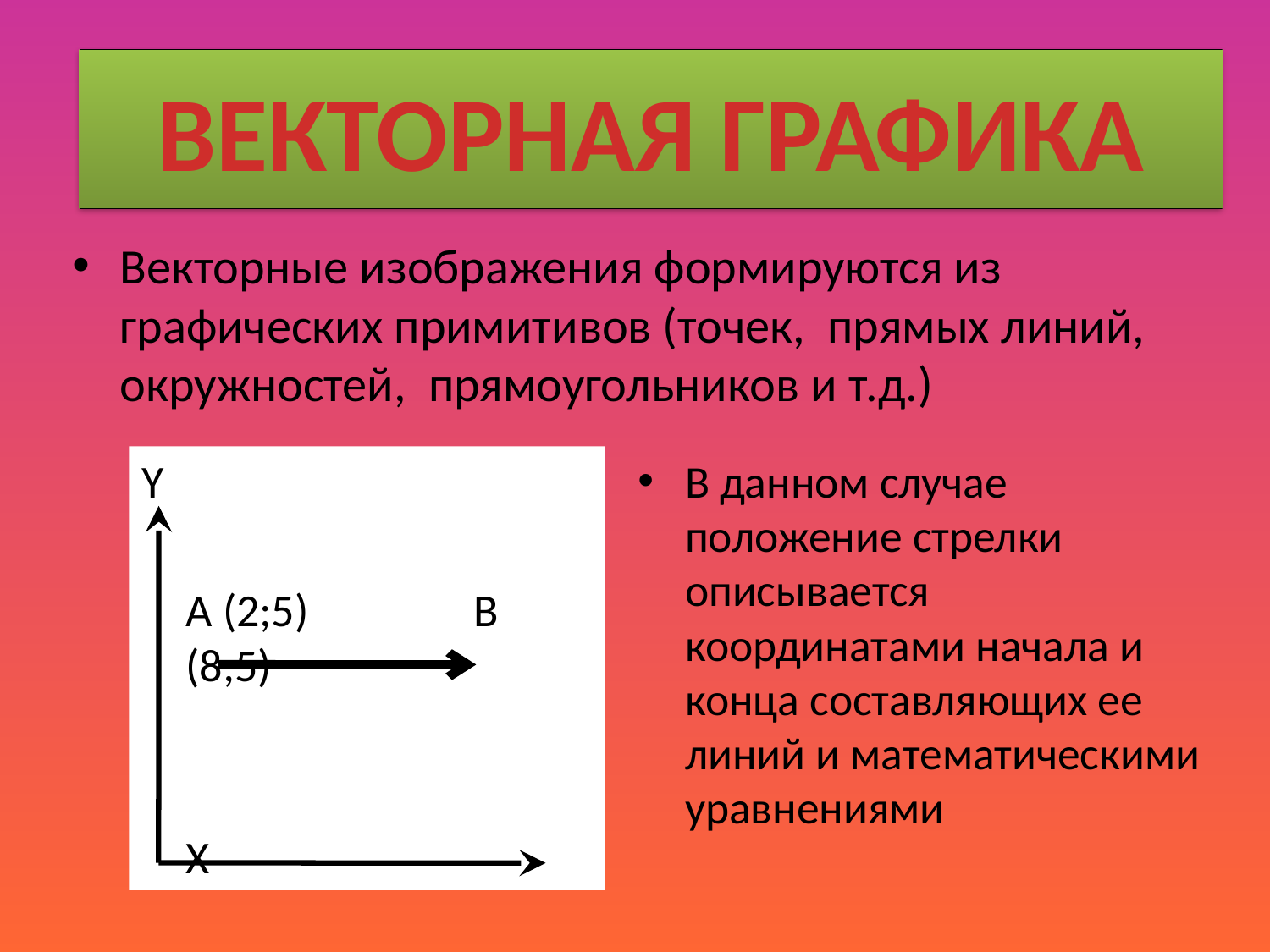

ВЕКТОРНАЯ ГРАФИКА
Векторные изображения формируются из графических примитивов (точек,  прямых линий, окружностей,  прямоугольников и т.д.)
Y

	A (2;5)	     B (8;5)

				X
В данном случае положение стрелки описывается координатами начала и конца составляющих ее линий и математическими уравнениями